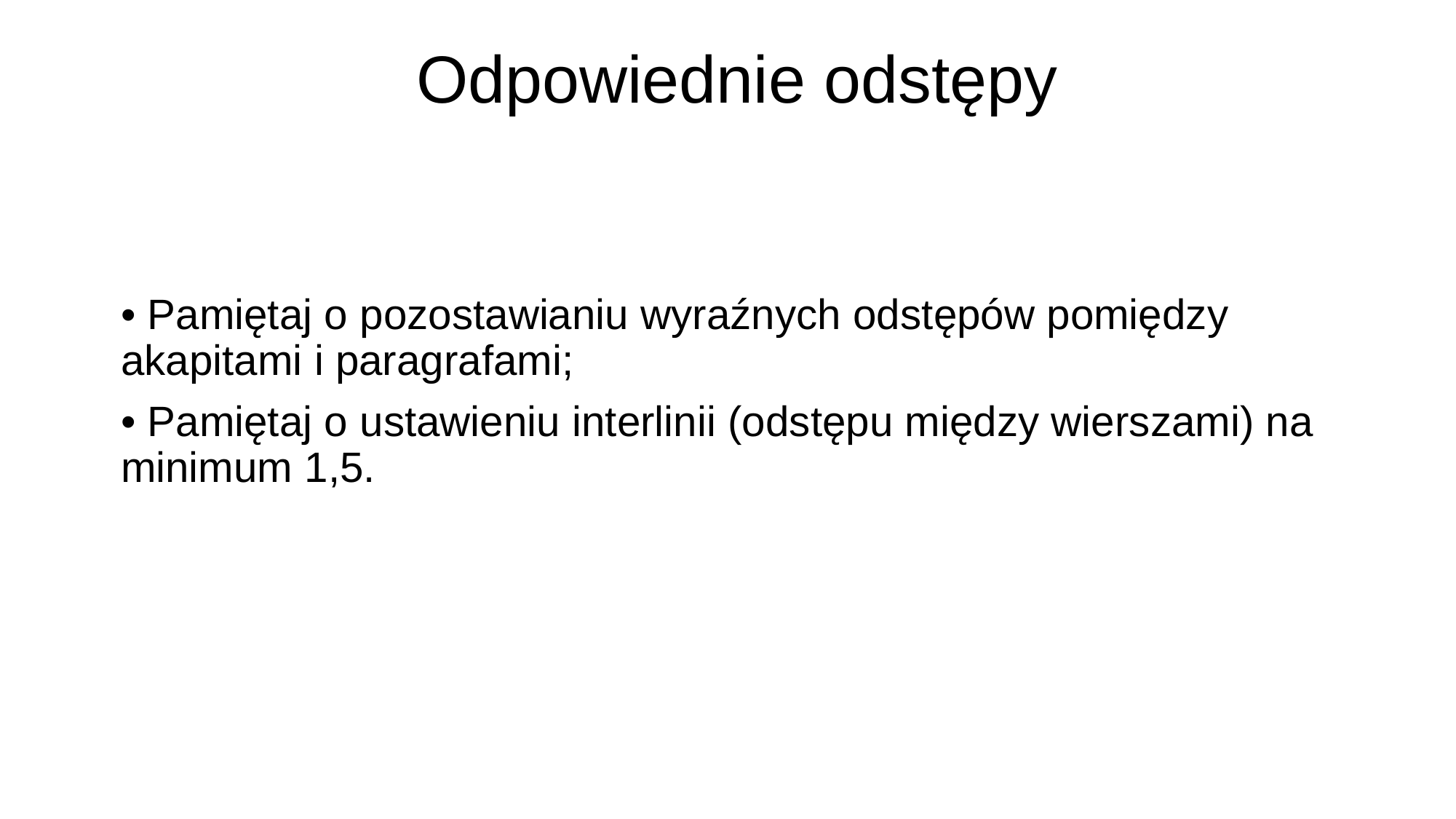

# Odpowiednie odstępy
• Pamiętaj o pozostawianiu wyraźnych odstępów pomiędzy akapitami i paragrafami;
• Pamiętaj o ustawieniu interlinii (odstępu między wierszami) na minimum 1,5.